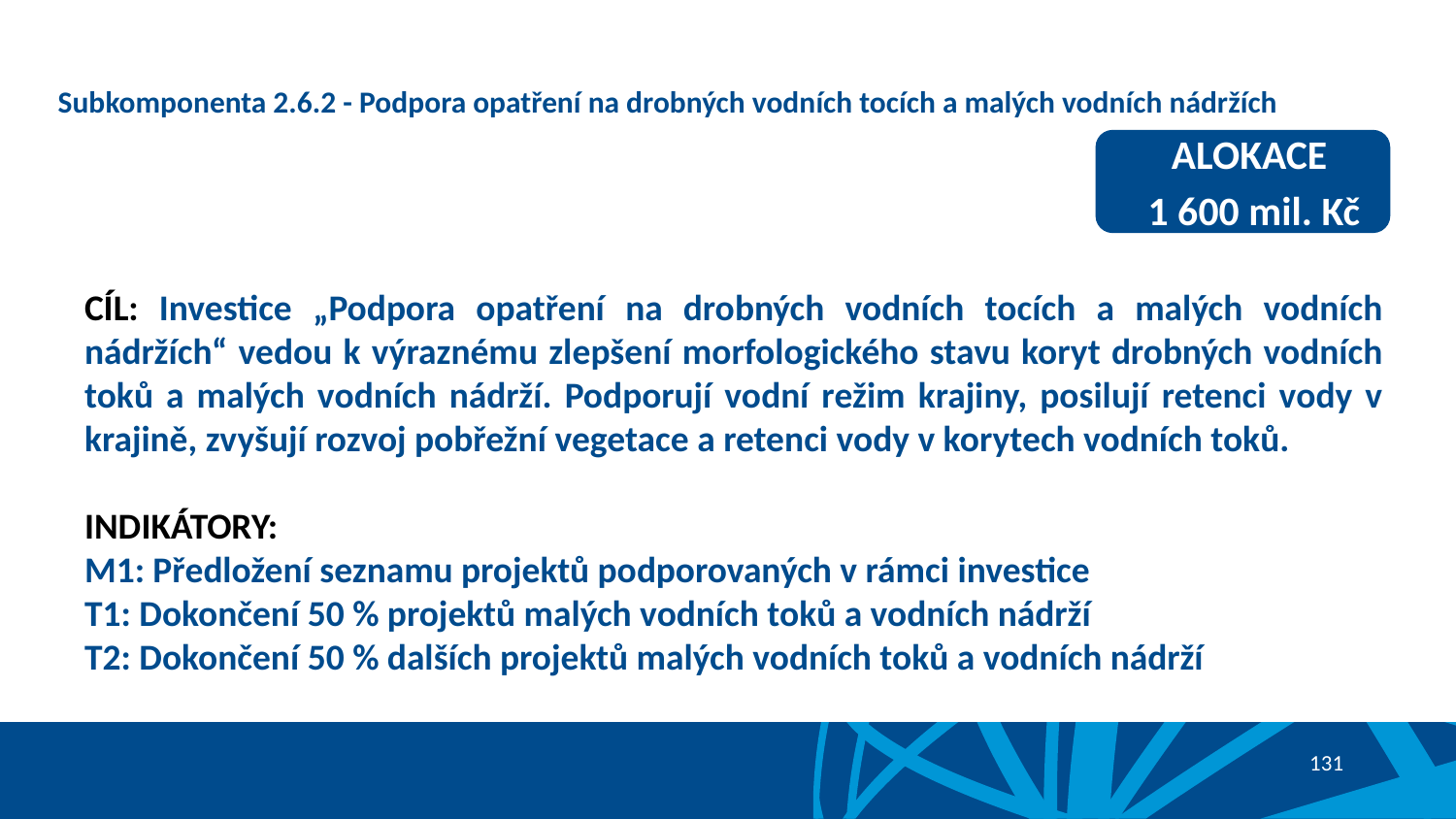

# Subkomponenta 2.6.2 - Podpora opatření na drobných vodních tocích a malých vodních nádržích
ALOKACE
1 600 mil. Kč

CÍL: Investice „Podpora opatření na drobných vodních tocích a malých vodních nádržích“ vedou k výraznému zlepšení morfologického stavu koryt drobných vodních toků a malých vodních nádrží. Podporují vodní režim krajiny, posilují retenci vody v krajině, zvyšují rozvoj pobřežní vegetace a retenci vody v korytech vodních toků.

INDIKÁTORY:
M1: Předložení seznamu projektů podporovaných v rámci investice
T1: Dokončení 50 % projektů malých vodních toků a vodních nádrží
T2: Dokončení 50 % dalších projektů malých vodních toků a vodních nádrží